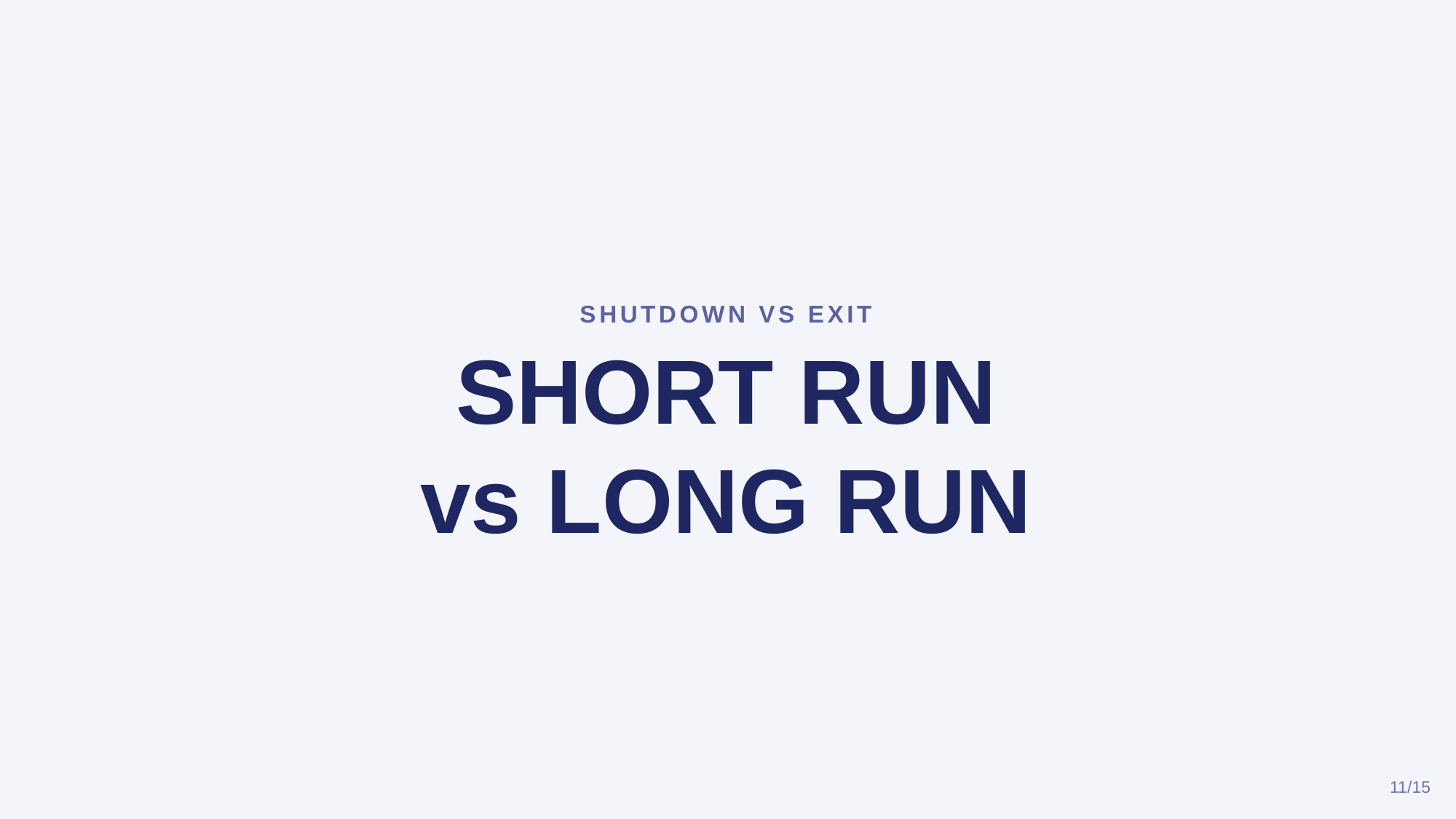

SHUTDOWN VS EXIT
SHORT RUN
vs LONG RUN
11/15